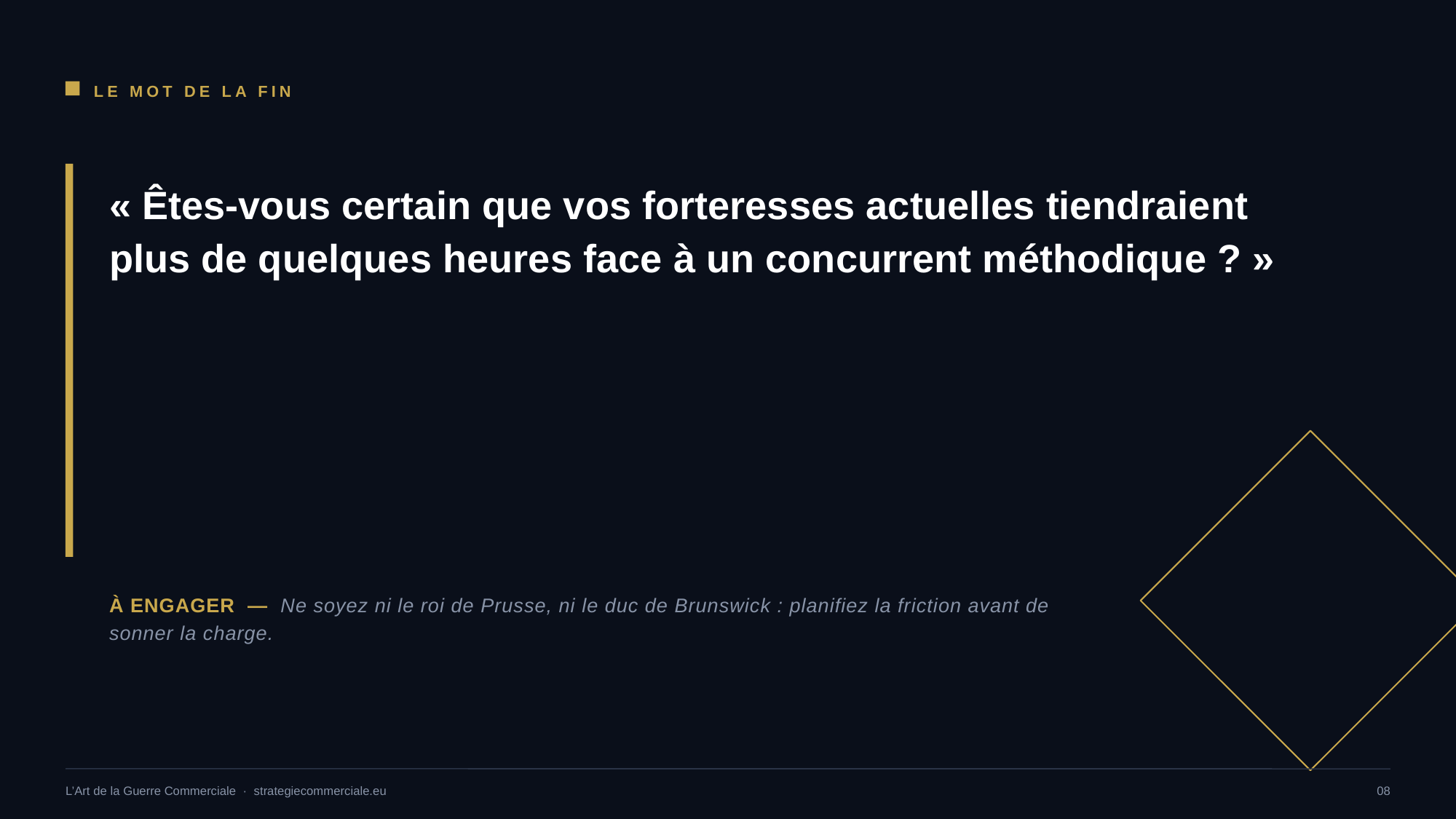

LE MOT DE LA FIN

« Êtes-vous certain que vos forteresses actuelles tiendraient plus de quelques heures face à un concurrent méthodique ? »

À ENGAGER  —  Ne soyez ni le roi de Prusse, ni le duc de Brunswick : planifiez la friction avant de sonner la charge.

L’Art de la Guerre Commerciale  ·  strategiecommerciale.eu
08